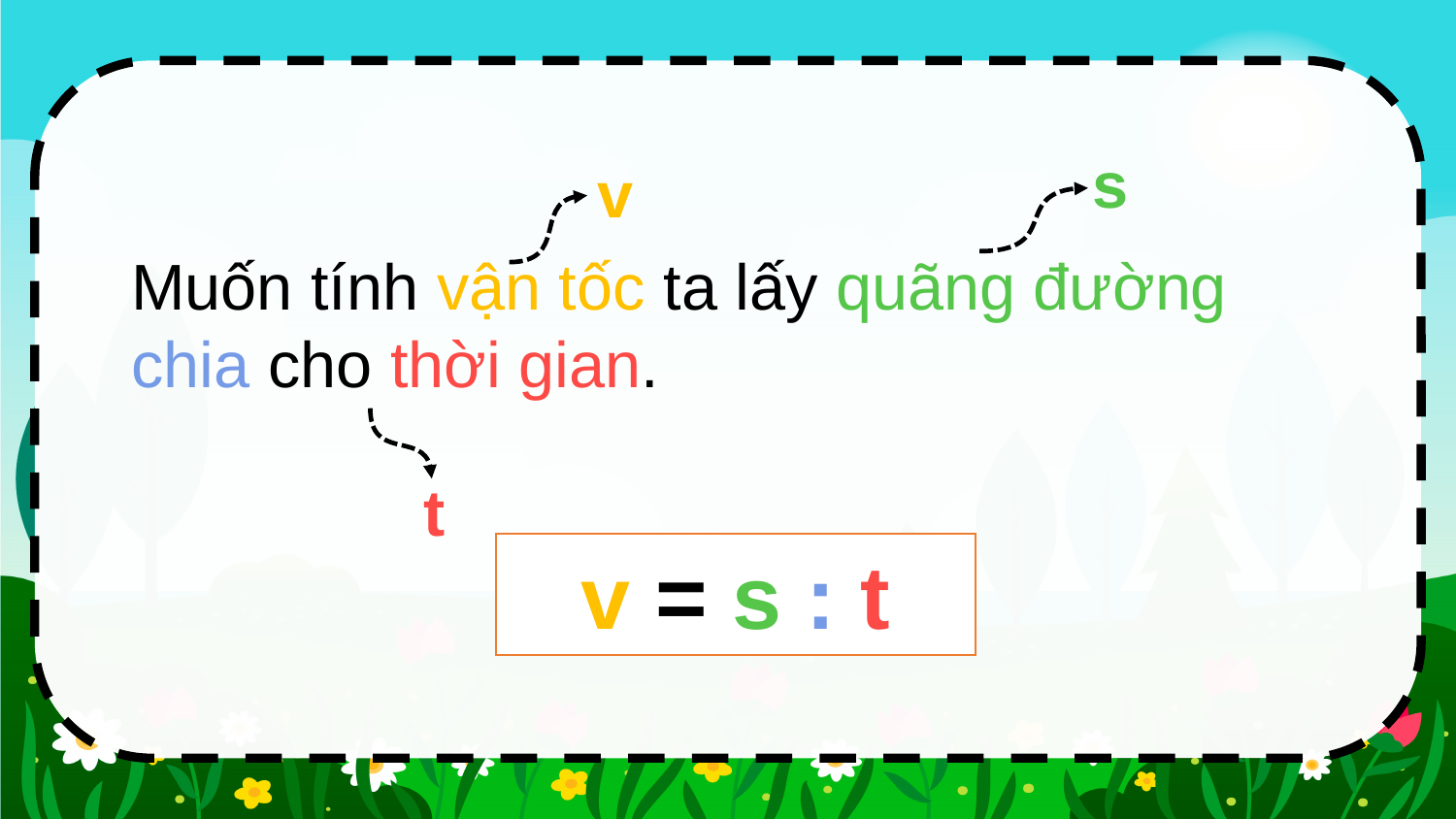

s
v
Muốn tính vận tốc ta lấy quãng đường chia cho thời gian.
t
v = s : t